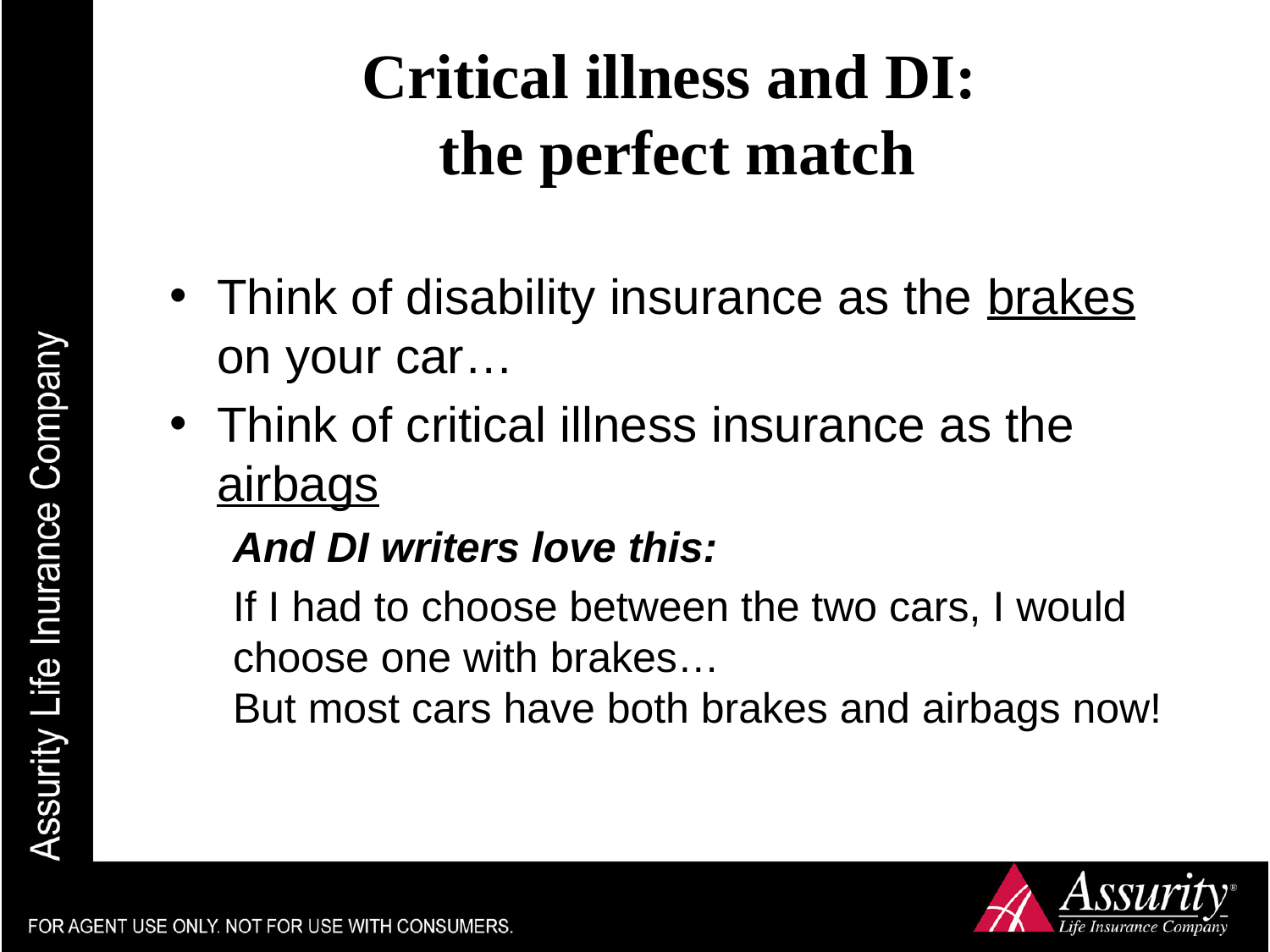

# Critical illness and DI: the perfect match
Think of disability insurance as the brakes on your car…
Think of critical illness insurance as the airbags
And DI writers love this:
If I had to choose between the two cars, I would choose one with brakes…
But most cars have both brakes and airbags now!